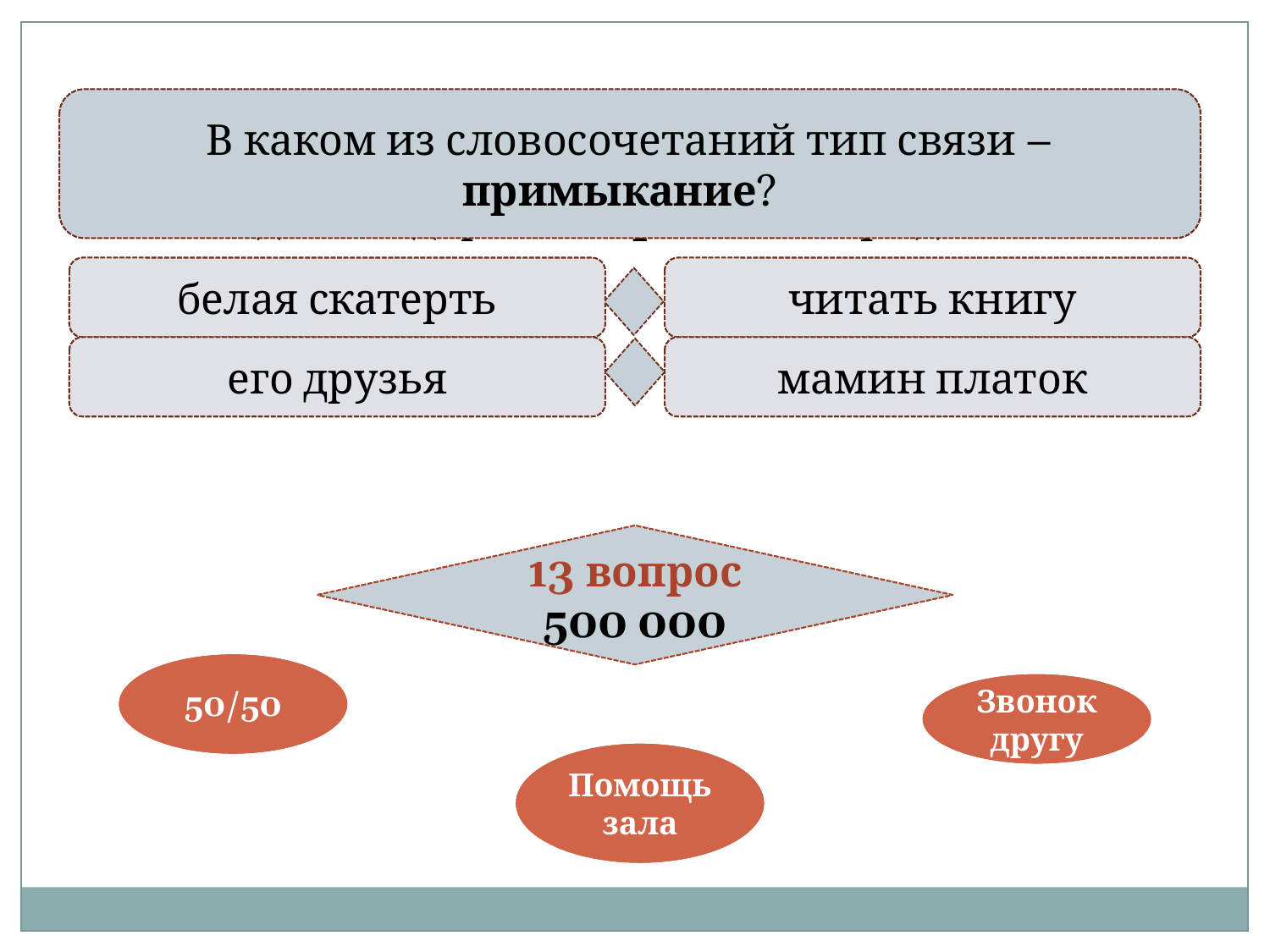

Определите средство выразительности, используемое в названии романа Ю. Бондарева«Горячий снег»?
Укажите, какой частью речи является выделенное слово в предложении:
Раз нет доказательств, обвинение придётся снять.
В каком из словосочетаний тип связи – примыкание?
метафора
союз
белая скатерть
оксюморон
частица
читать книгу

эпитет
наречие
его друзья
метонимия
предлог
мамин платок

15 вопрос
1 000 000
14 вопрос
500 000
13 вопрос
500 000
50/50
50/50
50/50
Звонок другу
Звонок другу
Звонок другу
Помощь зала
Помощь зала
Помощь зала